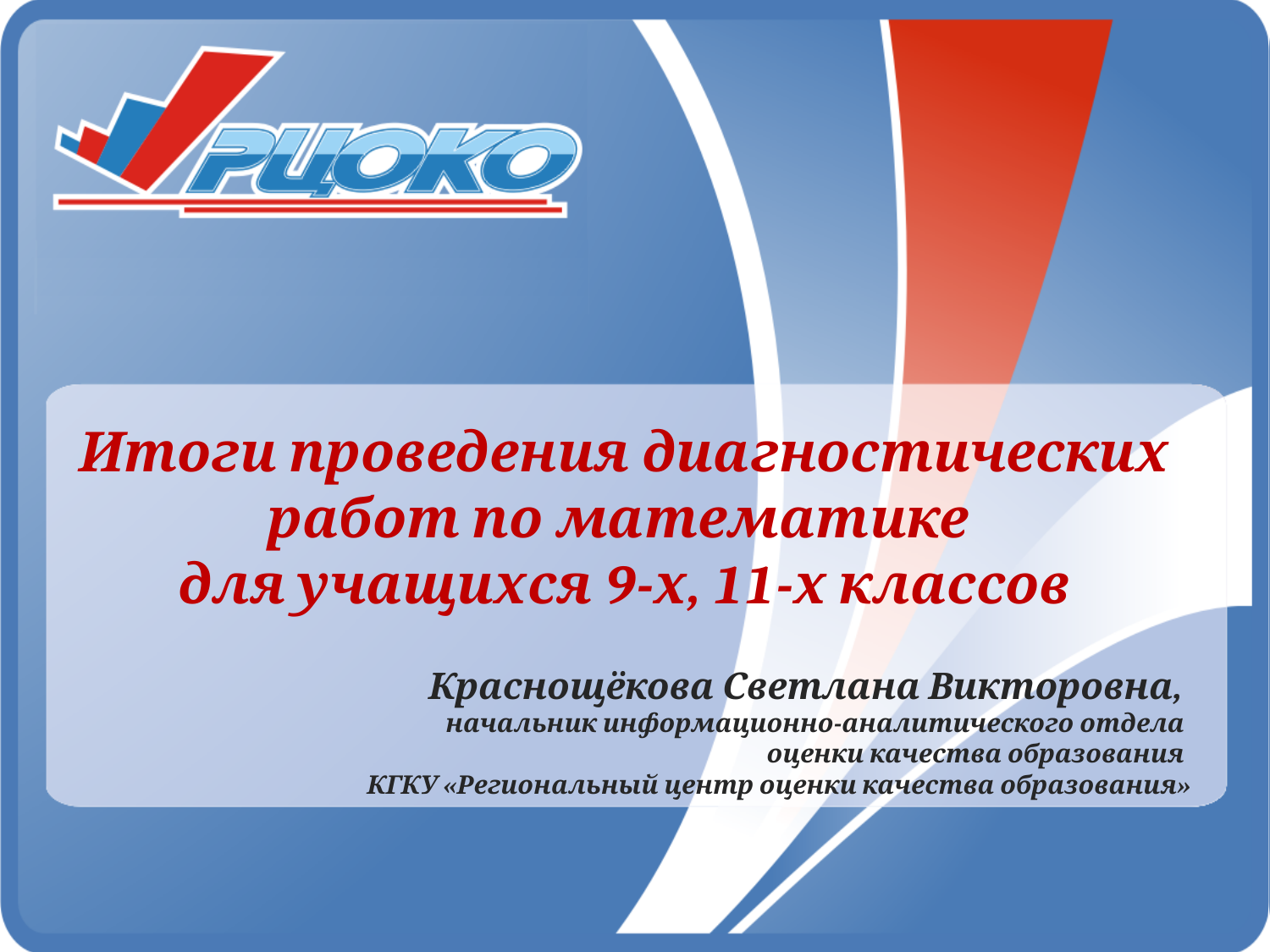

# Итоги проведения диагностических работ по математике для учащихся 9-х, 11-х классов
Краснощёкова Светлана Викторовна,
начальник информационно-аналитического отдела
оценки качества образования
КГКУ «Региональный центр оценки качества образования»